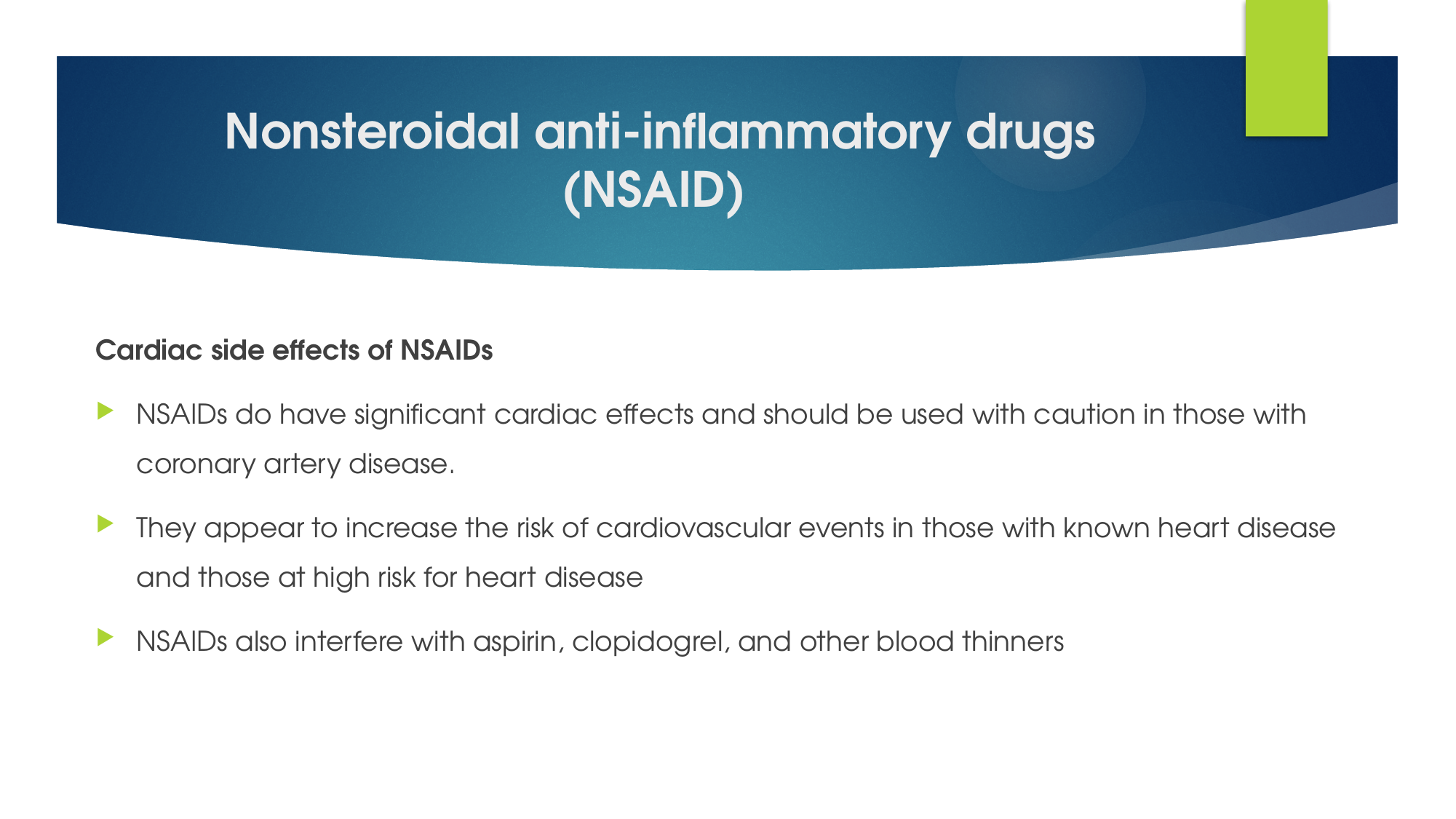

# Nonsteroidal anti-inflammatory drugs (NSAID)
Cardiac side effects of NSAIDs
NSAIDs do have significant cardiac effects and should be used with caution in those with coronary artery disease.
They appear to increase the risk of cardiovascular events in those with known heart disease and those at high risk for heart disease
NSAIDs also interfere with aspirin, clopidogrel, and other blood thinners